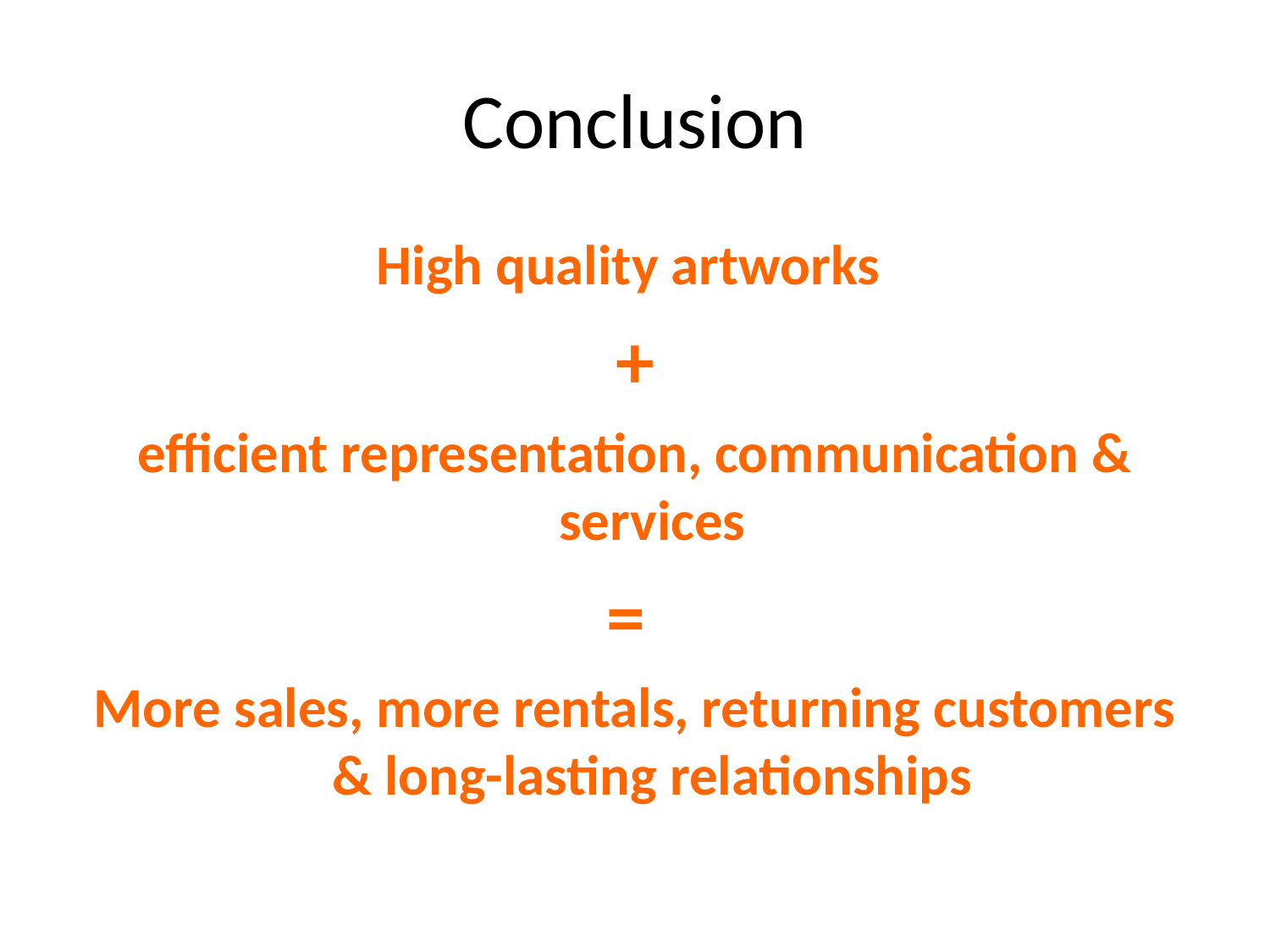

# Conclusion
High quality artworks
+
efficient representation, communication & services
=
More sales, more rentals, returning customers & long-lasting relationships